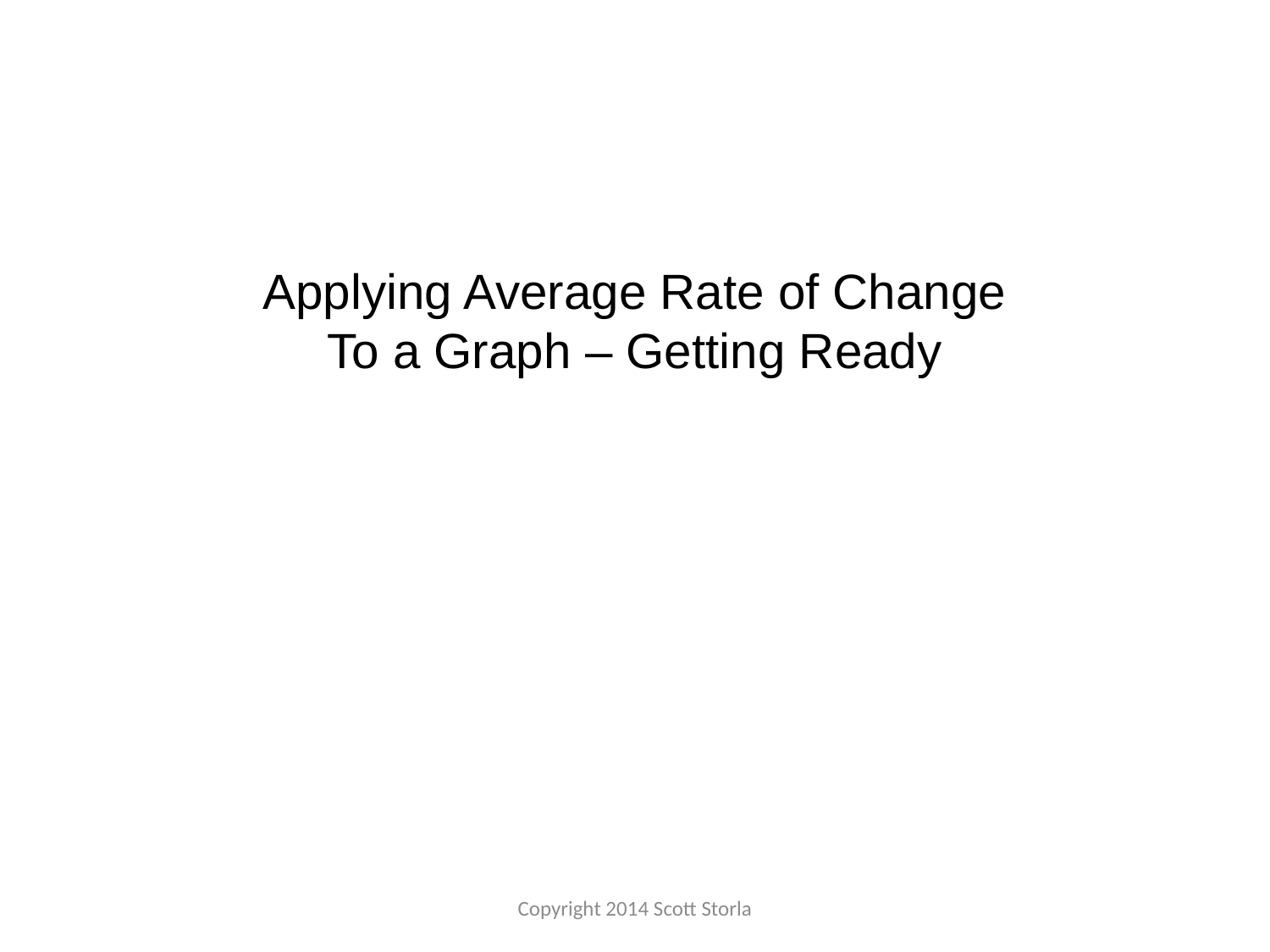

Applying Average Rate of Change
To a Graph – Getting Ready
Copyright 2014 Scott Storla